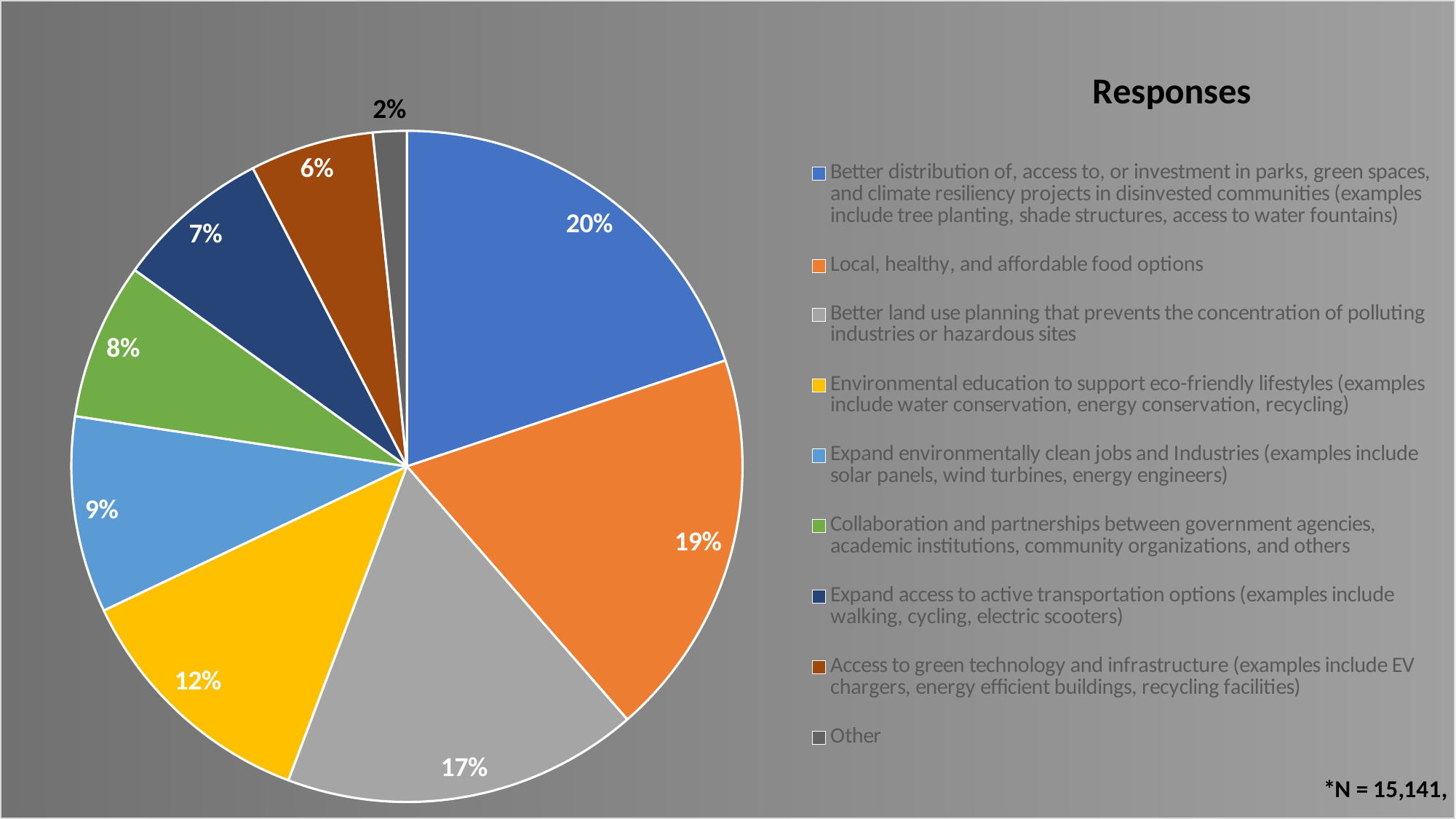

### Chart: Responses

| Category | Percentage Distribution |
|---|---|
| Better distribution of, access to, or investment in parks, green spaces, and climate resiliency projects in disinvested communities (examples include tree planting, shade structures, access to water fountains) | 0.1988640116240671 |
| Local, healthy, and affordable food options | 0.18710785284987783 |
| Better land use planning that prevents the concentration of polluting industries or hazardous sites | 0.1715210355987055 |
| Environmental education to support eco-friendly lifestyles (examples include water conservation, energy conservation, recycling) | 0.12185456706954627 |
| Expand environmentally clean jobs and Industries (examples include solar panels, wind turbines, energy engineers) | 0.09457763687999472 |
| Collaboration and partnerships between government agencies, academic institutions, community organizations, and others | 0.07555643616669969 |
| Expand access to active transportation options (examples include walking, cycling, electric scooters) | 0.07463179446535896 |
| Access to green technology and infrastructure (examples include EV chargers, energy efficient buildings, recycling facilities) | 0.059639389736477116 |
| Other | 0.016247275609272836 |